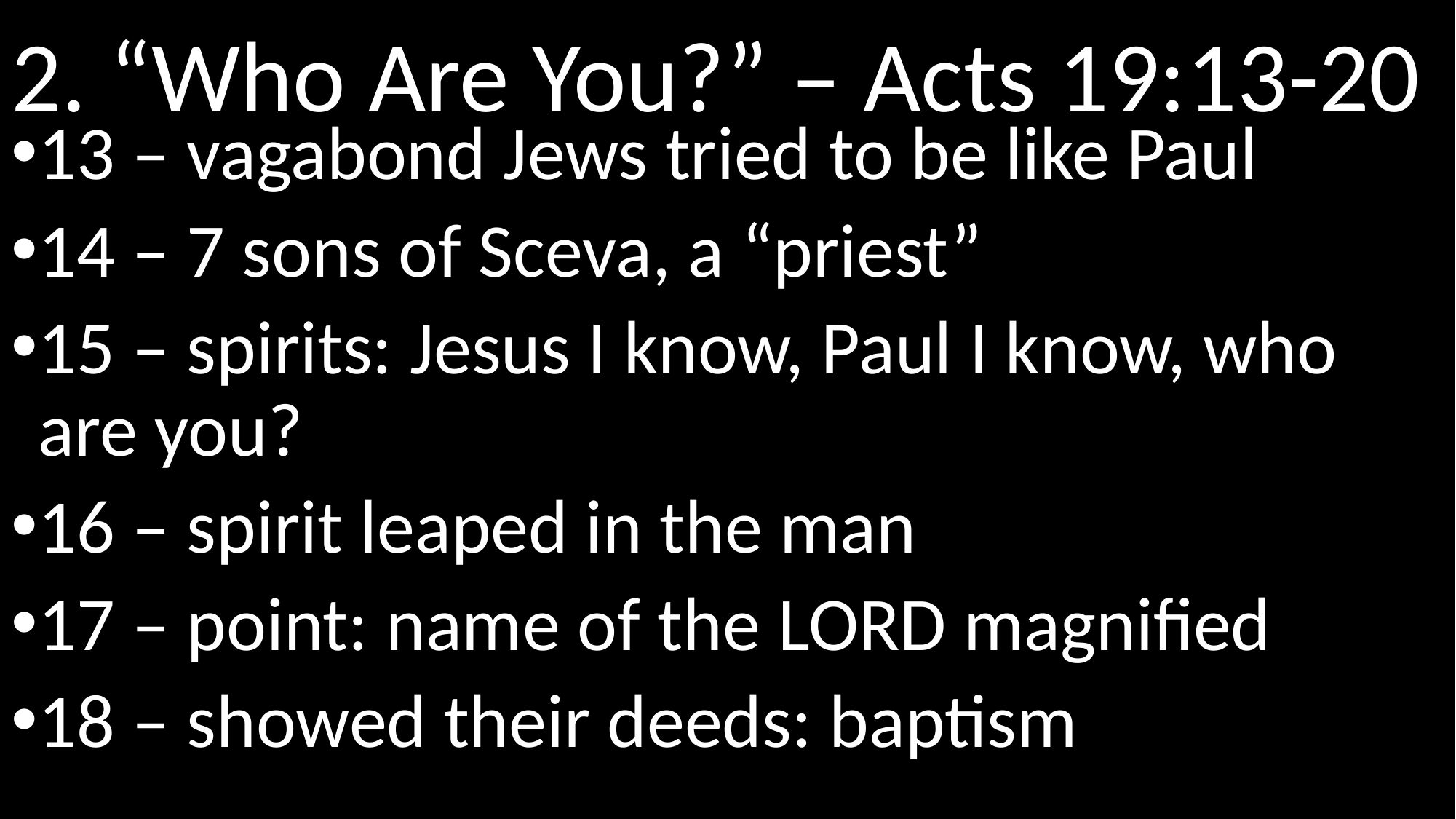

# 2. “Who Are You?” – Acts 19:13-20
13 – vagabond Jews tried to be like Paul
14 – 7 sons of Sceva, a “priest”
15 – spirits: Jesus I know, Paul I know, who are you?
16 – spirit leaped in the man
17 – point: name of the Lord magnified
18 – showed their deeds: baptism